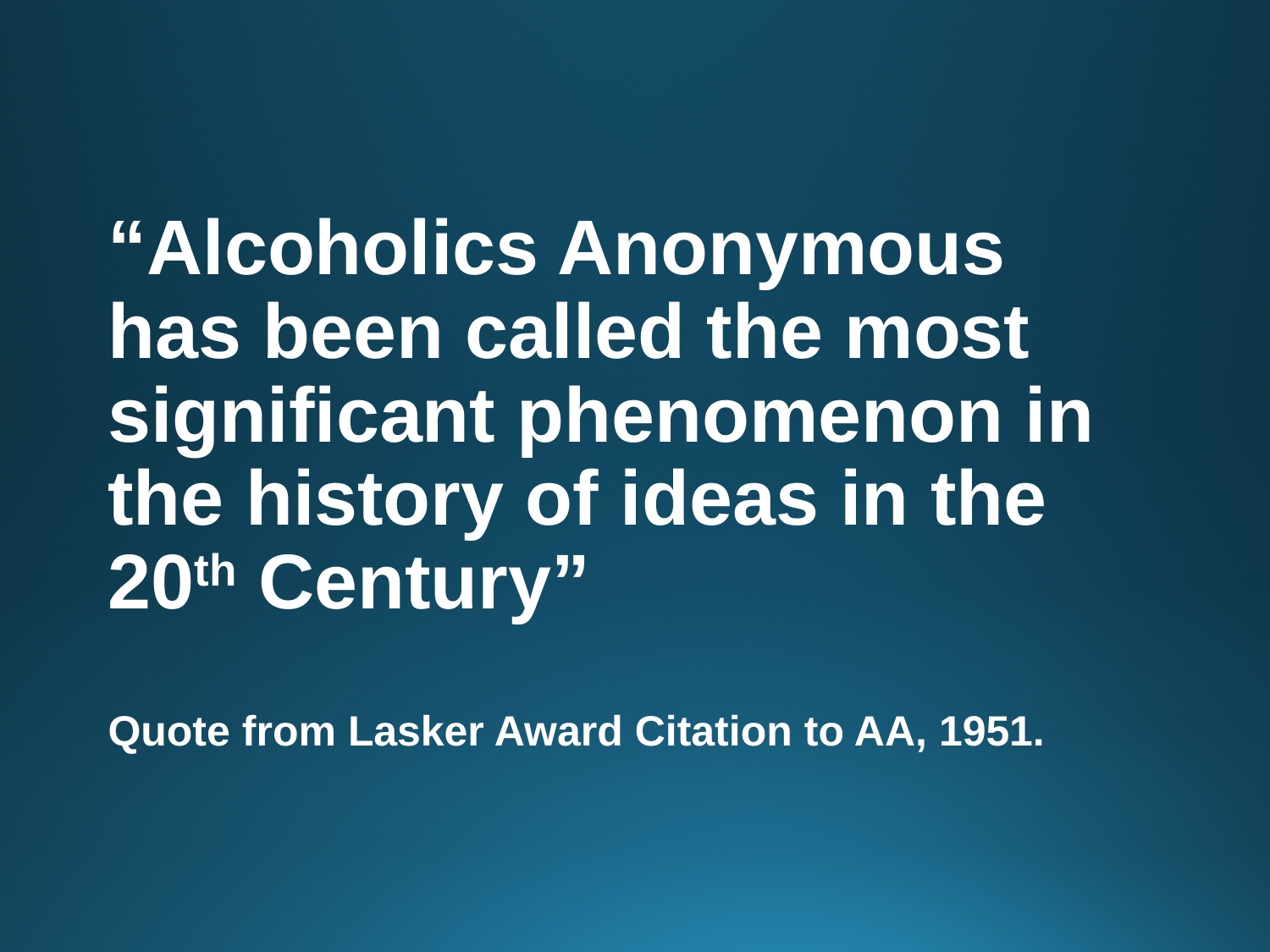

# “Alcoholics Anonymous has been called the most significant phenomenon in the history of ideas in the 20th Century” Quote from Lasker Award Citation to AA, 1951.